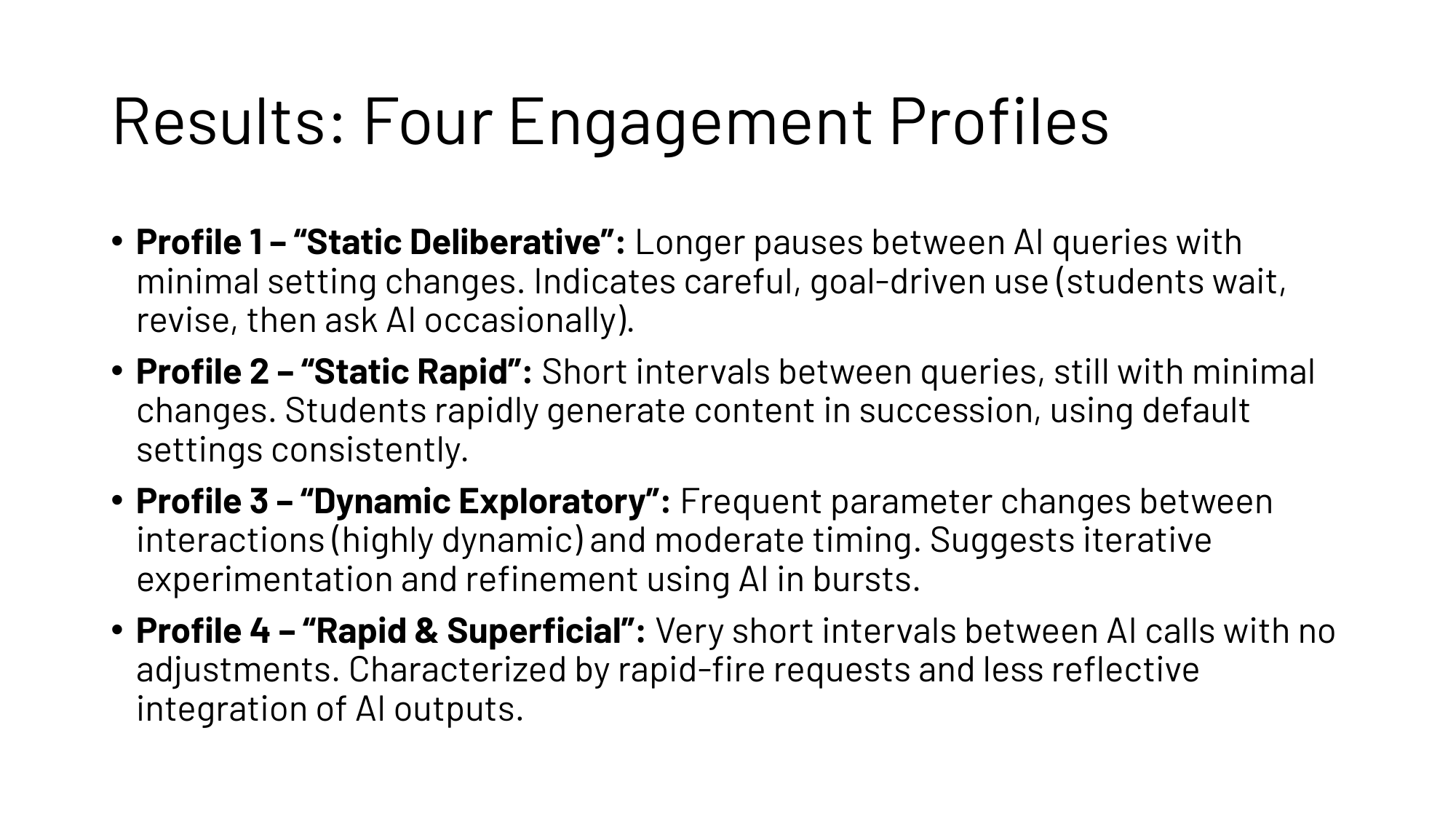

# Results: Four Engagement Profiles
Profile 1 – “Static Deliberative”: Longer pauses between AI queries with minimal setting changes. Indicates careful, goal-driven use (students wait, revise, then ask AI occasionally).
Profile 2 – “Static Rapid”: Short intervals between queries, still with minimal changes​. Students rapidly generate content in succession, using default settings consistently.
Profile 3 – “Dynamic Exploratory”: Frequent parameter changes between interactions (highly dynamic) and moderate timing​. Suggests iterative experimentation and refinement using AI in bursts.
Profile 4 – “Rapid & Superficial”: Very short intervals between AI calls with no adjustments. Characterized by rapid-fire requests and less reflective integration of AI outputs.